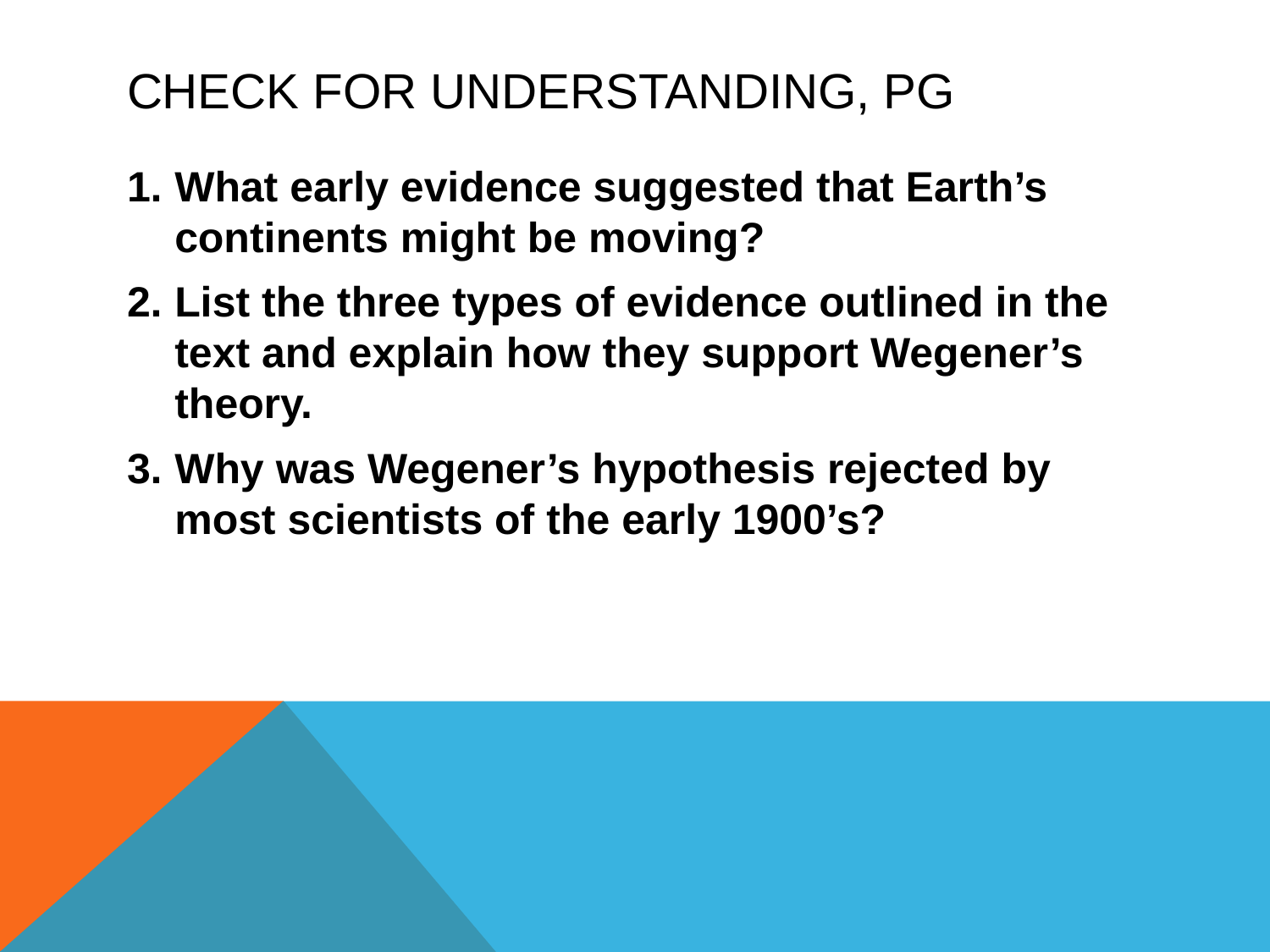

# Check for understanding, pg
What early evidence suggested that Earth’s continents might be moving?
List the three types of evidence outlined in the text and explain how they support Wegener’s theory.
Why was Wegener’s hypothesis rejected by most scientists of the early 1900’s?